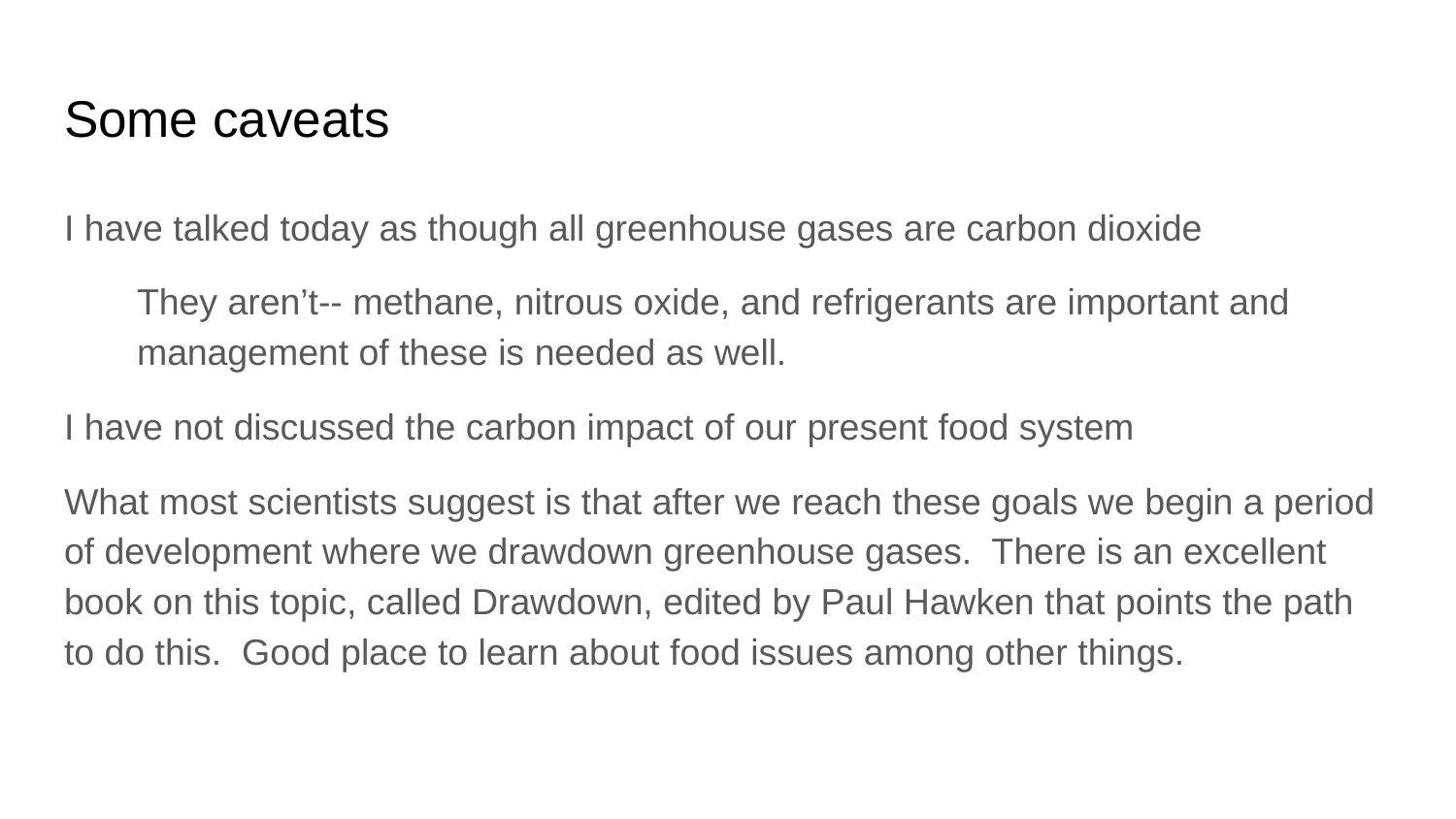

# Some caveats

I have talked today as though all greenhouse gases are carbon dioxide
They aren’t-- methane, nitrous oxide, and refrigerants are important and management of these is needed as well.
I have not discussed the carbon impact of our present food system
What most scientists suggest is that after we reach these goals we begin a period of development where we drawdown greenhouse gases.  There is an excellent book on this topic, called Drawdown, edited by Paul Hawken that points the path to do this.  Good place to learn about food issues among other things.